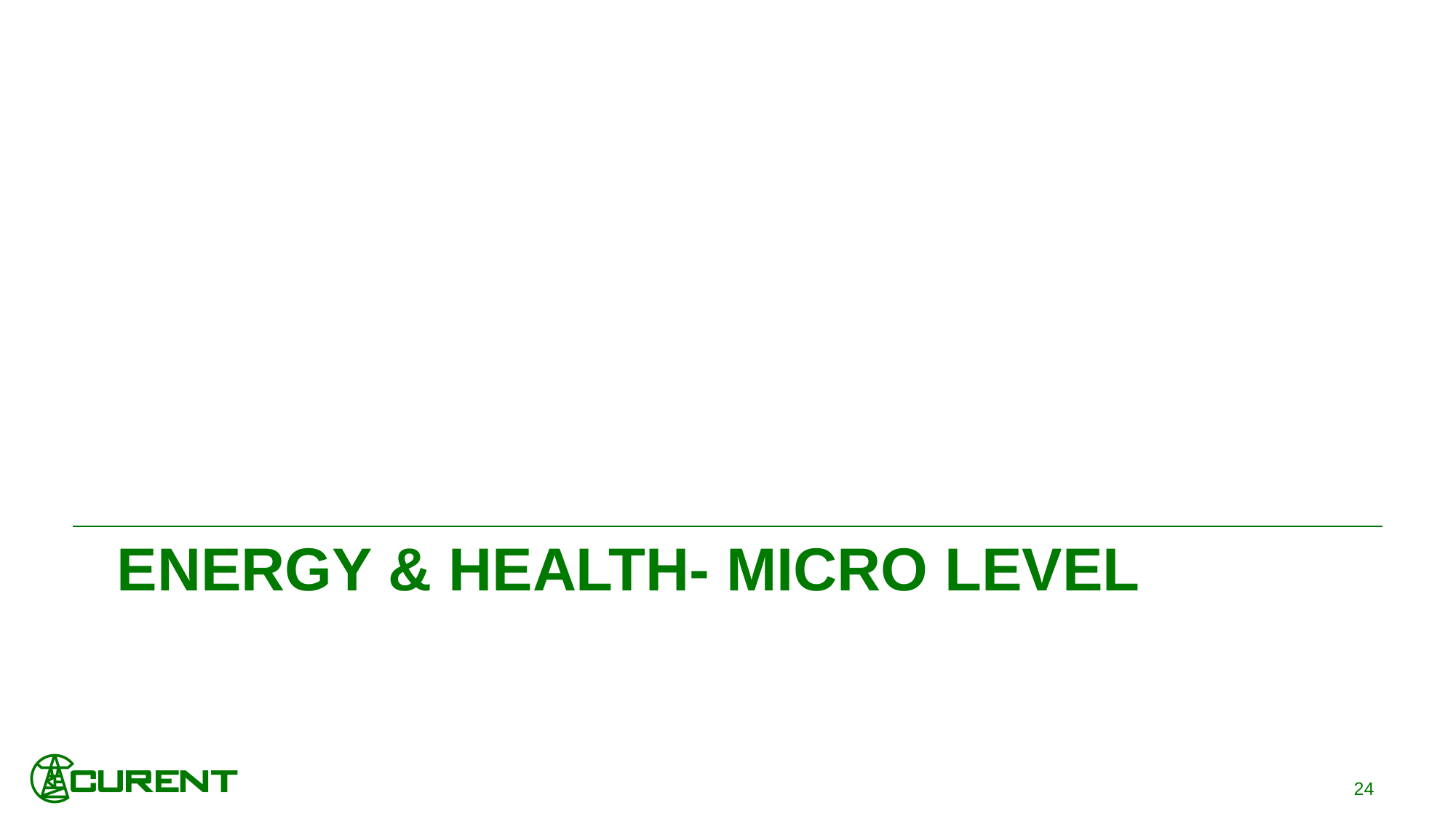

# Energy & Health- Micro Level
24